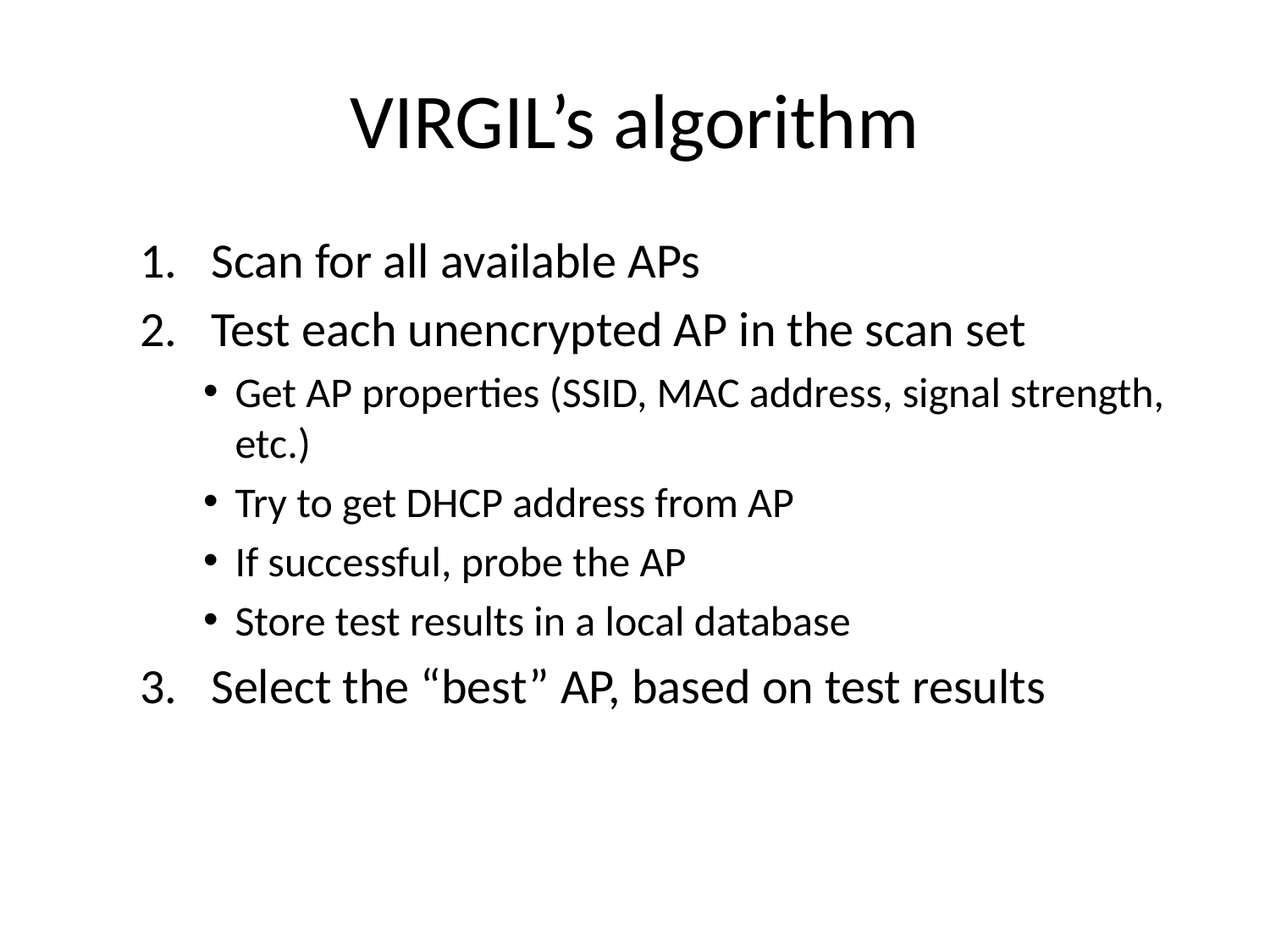

# VIRGIL’s algorithm
Scan for all available APs
Test each unencrypted AP in the scan set
Get AP properties (SSID, MAC address, signal strength, etc.)
Try to get DHCP address from AP
If successful, probe the AP
Store test results in a local database
Select the “best” AP, based on test results